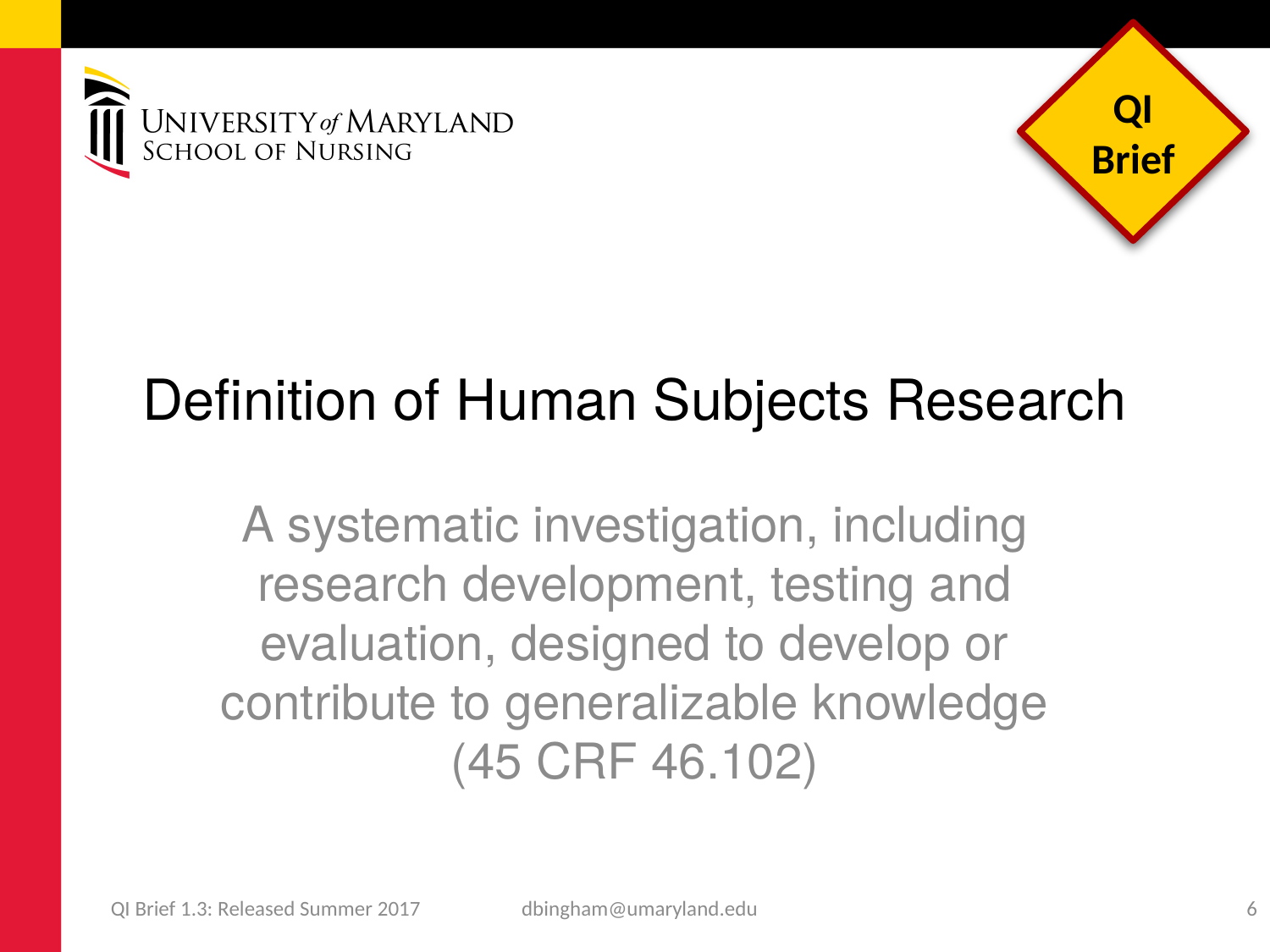

# Definition of Human Subjects Research
A systematic investigation, including research development, testing and evaluation, designed to develop or contribute to generalizable knowledge (45 CRF 46.102)

dbingham@umaryland.edu
QI Brief 1.3: Released Summer 2017
6